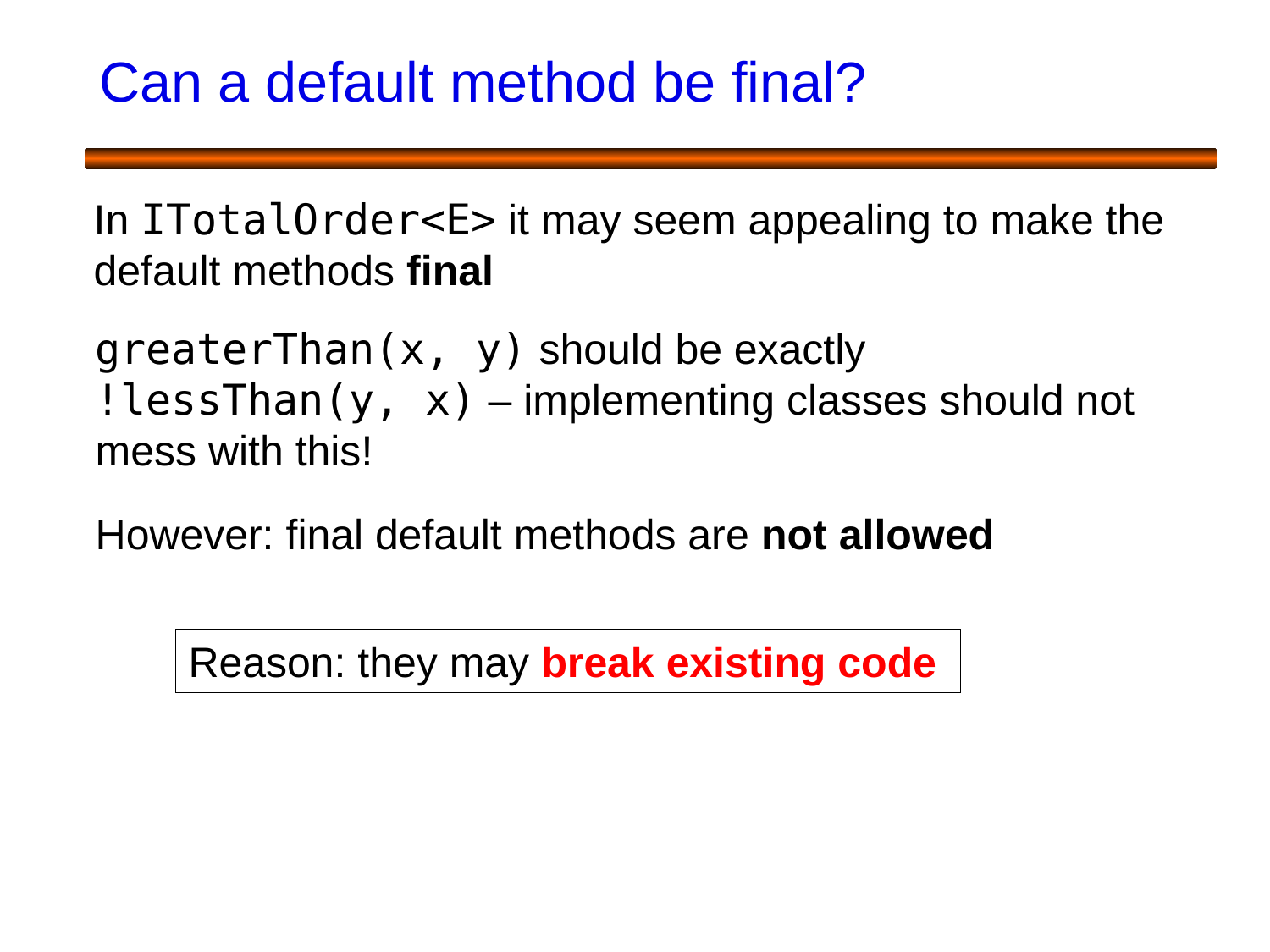

# Can a default method be final?
In ITotalOrder<E> it may seem appealing to make the default methods final
greaterThan(x, y) should be exactly
!lessThan(y, x) – implementing classes should not mess with this!
However: final default methods are not allowed
Reason: they may break existing code